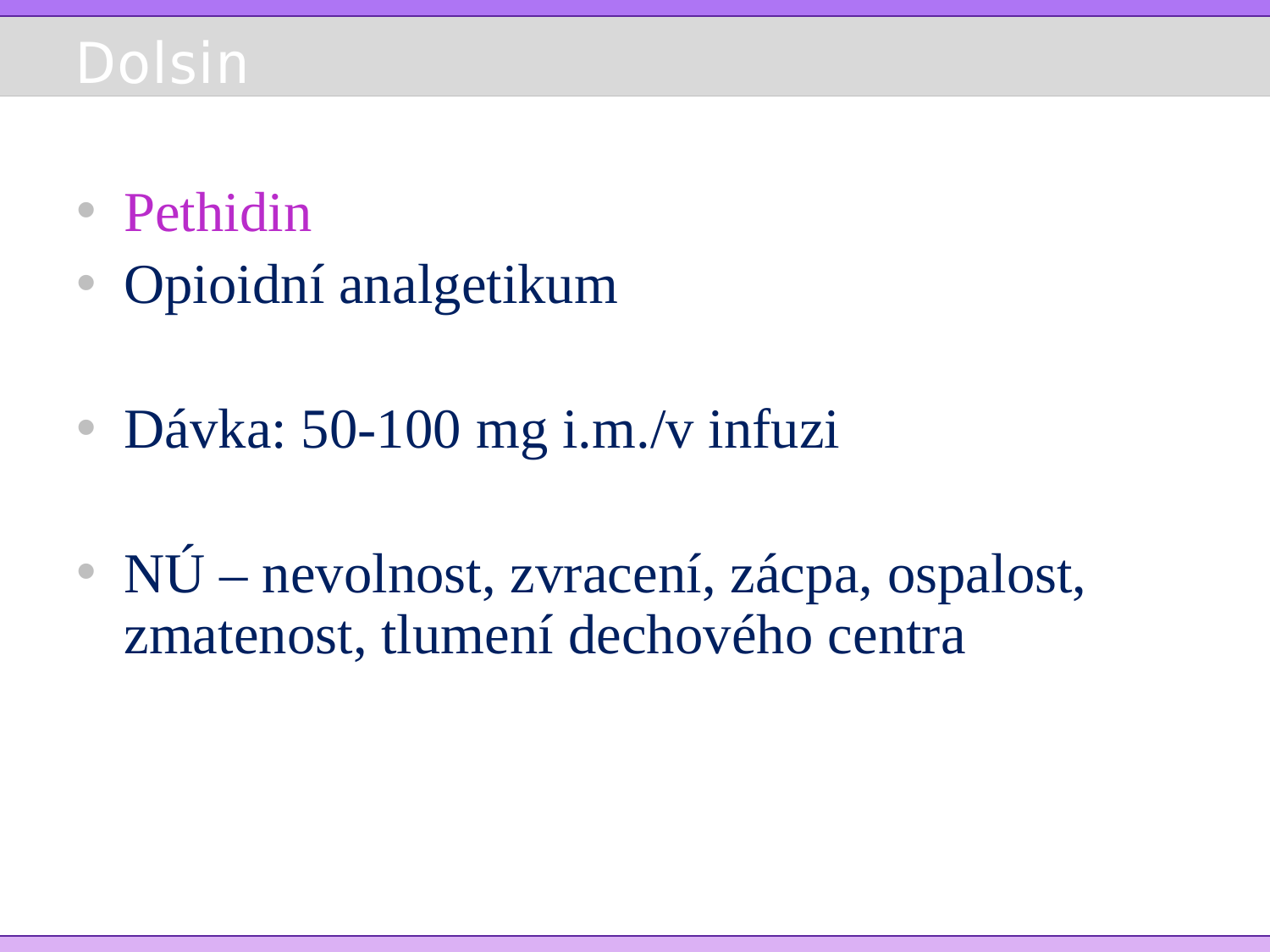

# Dolsin
Pethidin
Opioidní analgetikum

Dávka: 50-100 mg i.m./v infuzi

NÚ – nevolnost, zvracení, zácpa, ospalost, zmatenost, tlumení dechového centra